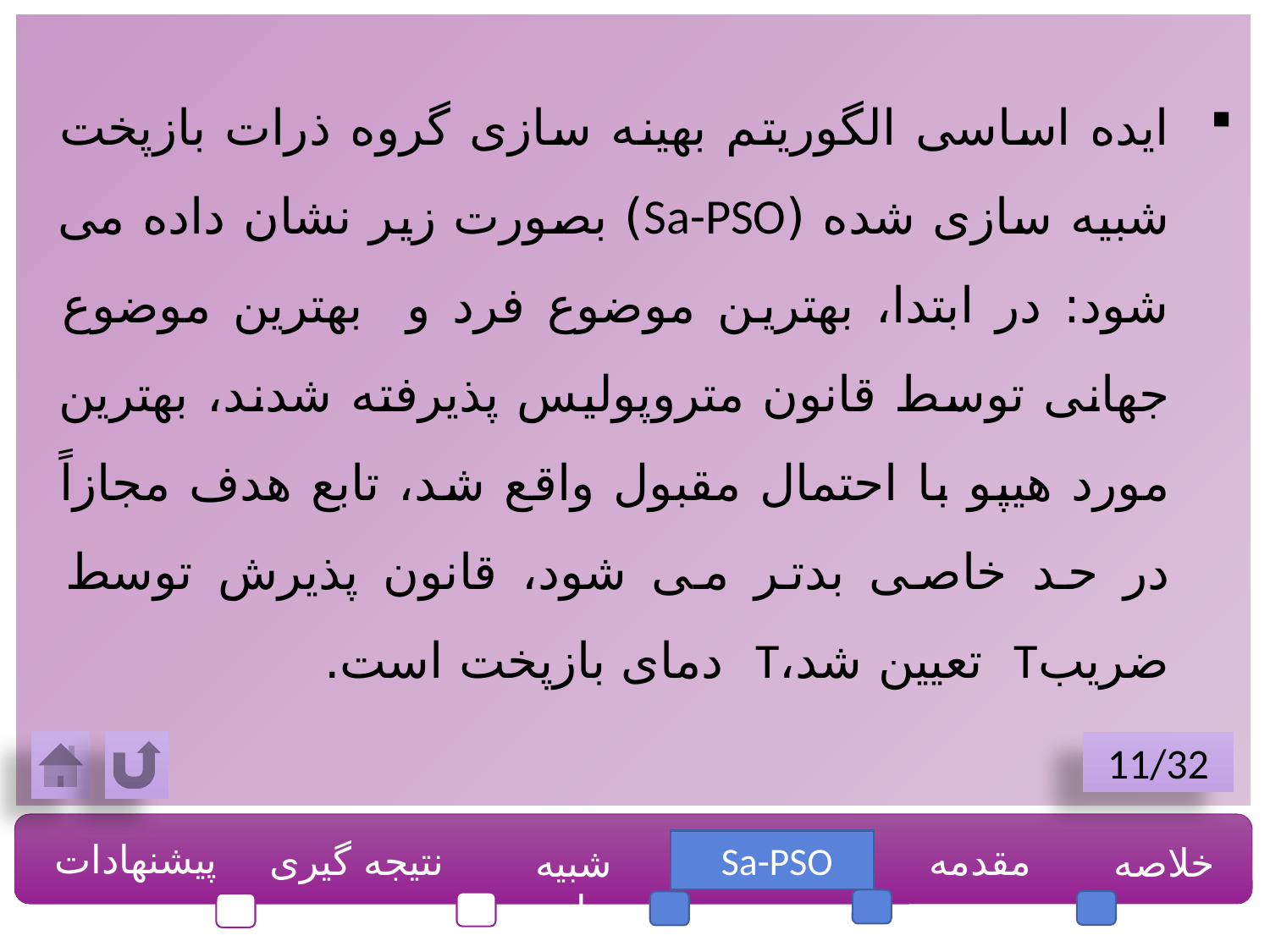

ایده اساسی الگوریتم بهینه سازی گروه ذرات بازپخت شبیه سازی شده (Sa-PSO) بصورت زیر نشان داده می شود: در ابتدا، بهترین موضوع فرد و  بهترین موضوع جهانی توسط قانون متروپولیس پذیرفته شدند، بهترین مورد هیپو با احتمال مقبول واقع شد، تابع هدف مجازاً در حد خاصی بدتر می شود، قانون پذیرش توسط ضریبT  تعیین شد،T  دمای بازپخت است.

11/32

پیشنهادات
نتیجه گیری
Sa-PSO
مقدمه
خلاصه
شبیه سازی